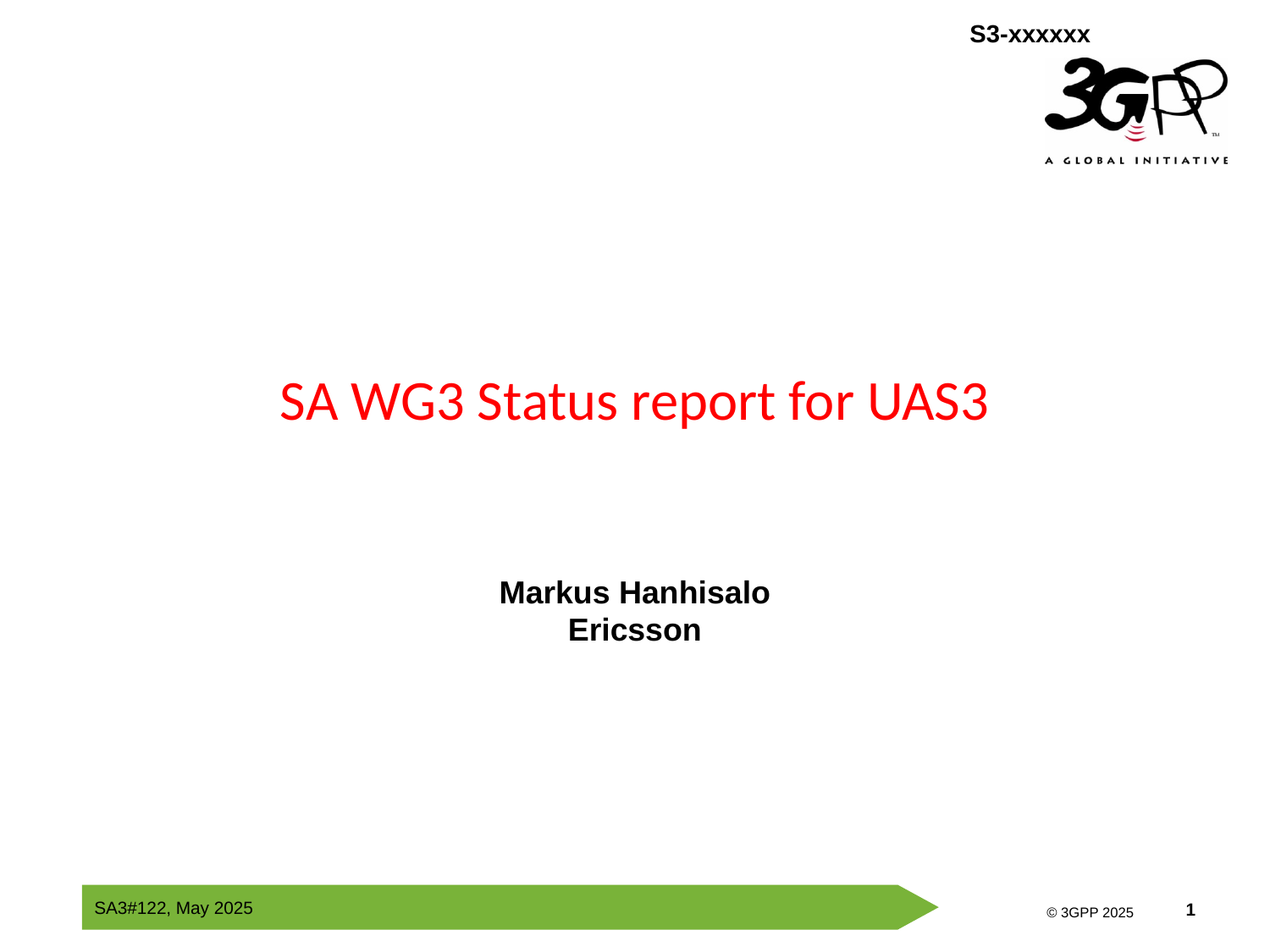

# SA WG3 Status report for UAS3
Markus Hanhisalo
Ericsson